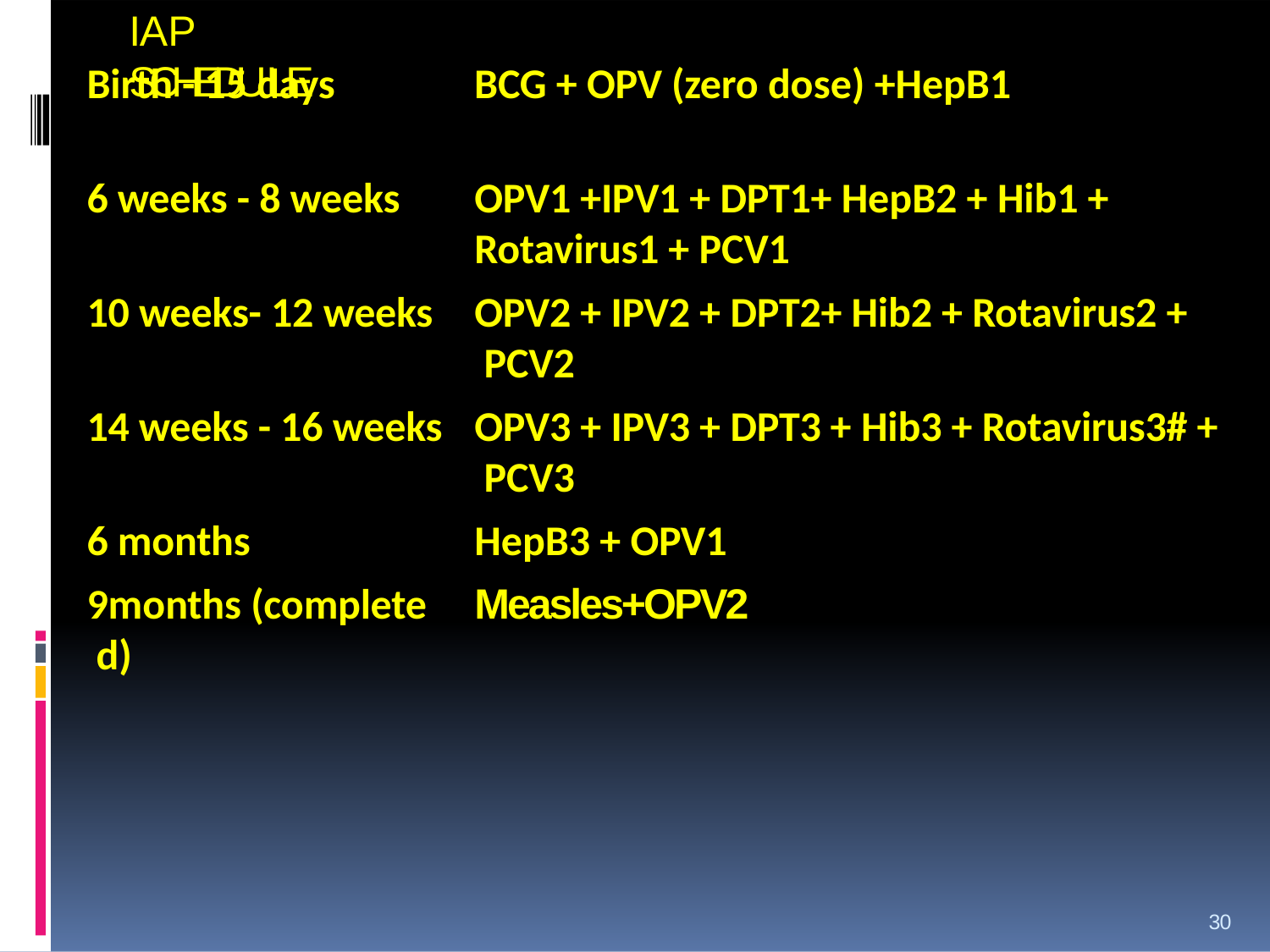

IAP	SCHEDULE
Birth - 15 days
BCG + OPV (zero dose) +HepB1
6 weeks - 8 weeks
OPV1 +IPV1 + DPT1+ HepB2 + Hib1 +
Rotavirus1 + PCV1
OPV2 + IPV2 + DPT2+ Hib2 + Rotavirus2 +  PCV2
OPV3 + IPV3 + DPT3 + Hib3 + Rotavirus3# +  PCV3
HepB3 + OPV1
Measles+OPV2
10 weeks- 12 weeks
14 weeks - 16 weeks
6 months
9months (complete  d)
30